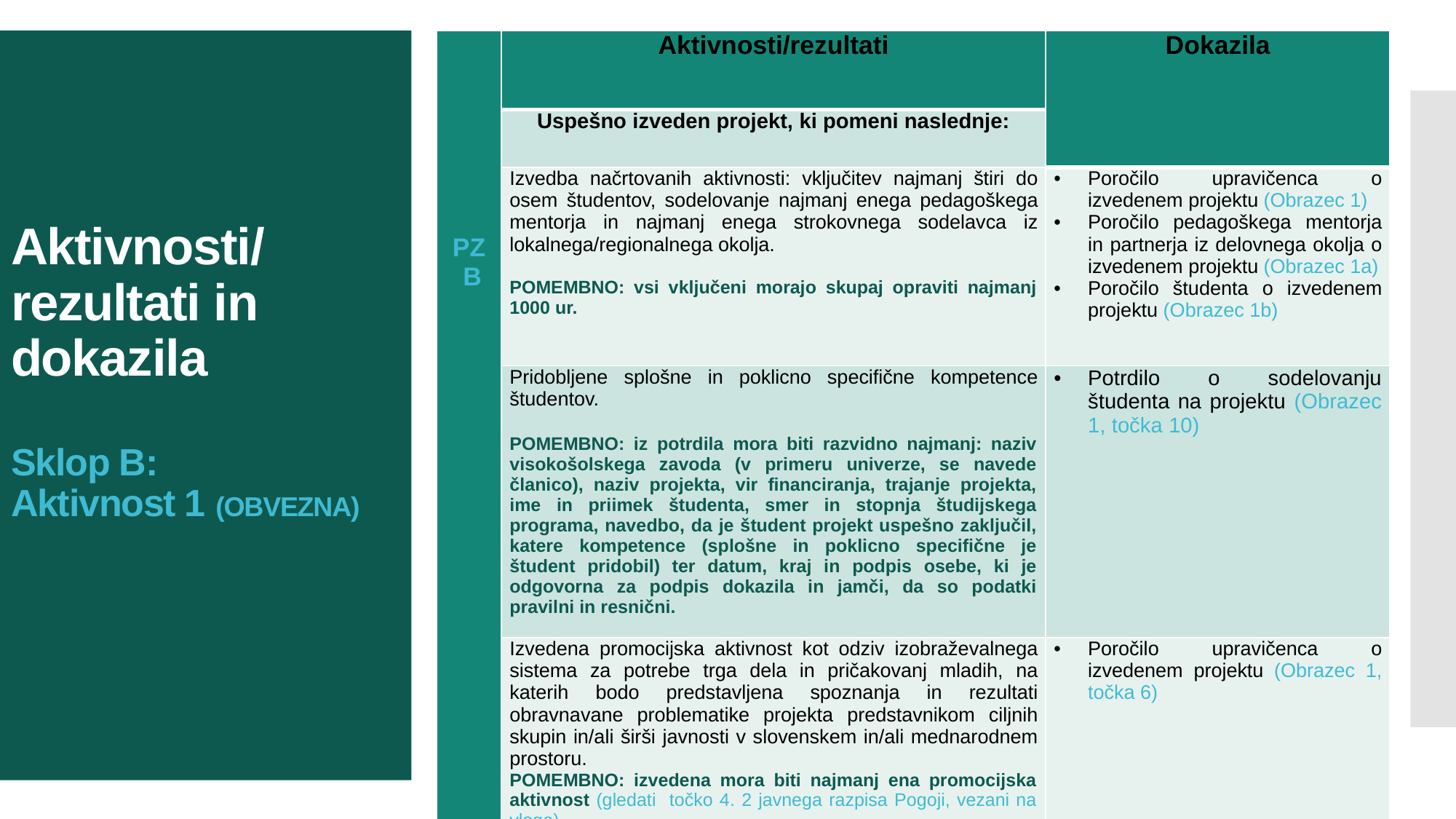

# Aktivnosti/ rezultati in dokazila Sklop B: Aktivnost 1 (OBVEZNA)
| PZ B | Aktivnosti/rezultati | Dokazila |
| --- | --- | --- |
|  | Uspešno izveden projekt, ki pomeni naslednje: |  |
|  | Izvedba načrtovanih aktivnosti: vključitev najmanj štiri do osem študentov, sodelovanje najmanj enega pedagoškega mentorja in najmanj enega strokovnega sodelavca iz lokalnega/regionalnega okolja. POMEMBNO: vsi vključeni morajo skupaj opraviti najmanj 1000 ur. | Poročilo upravičenca o izvedenem projektu (Obrazec 1) Poročilo pedagoškega mentorja in partnerja iz delovnega okolja o izvedenem projektu (Obrazec 1a) Poročilo študenta o izvedenem projektu (Obrazec 1b) |
|  | Pridobljene splošne in poklicno specifične kompetence študentov. POMEMBNO: iz potrdila mora biti razvidno najmanj: naziv visokošolskega zavoda (v primeru univerze, se navede članico), naziv projekta, vir financiranja, trajanje projekta, ime in priimek študenta, smer in stopnja študijskega programa, navedbo, da je študent projekt uspešno zaključil, katere kompetence (splošne in poklicno specifične je študent pridobil) ter datum, kraj in podpis osebe, ki je odgovorna za podpis dokazila in jamči, da so podatki pravilni in resnični. | Potrdilo o sodelovanju študenta na projektu (Obrazec 1, točka 10) |
|  | Izvedena promocijska aktivnost kot odziv izobraževalnega sistema za potrebe trga dela in pričakovanj mladih, na katerih bodo predstavljena spoznanja in rezultati obravnavane problematike projekta predstavnikom ciljnih skupin in/ali širši javnosti v slovenskem in/ali mednarodnem prostoru. POMEMBNO: izvedena mora biti najmanj ena promocijska aktivnost (gledati točko 4. 2 javnega razpisa Pogoji, vezani na vlogo). | Poročilo upravičenca o izvedenem projektu (Obrazec 1, točka 6) |